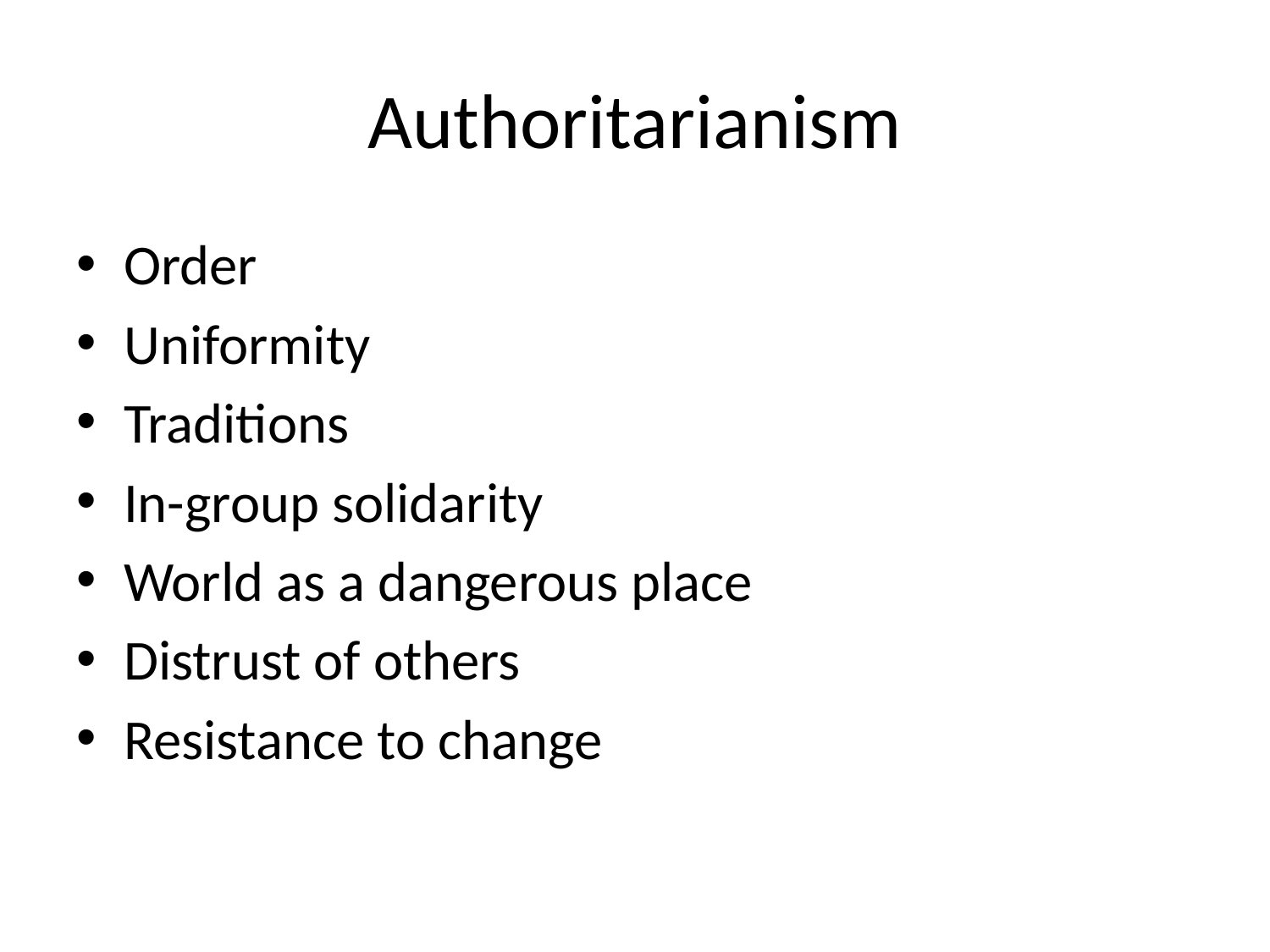

# Authoritarianism
Order
Uniformity
Traditions
In-group solidarity
World as a dangerous place
Distrust of others
Resistance to change